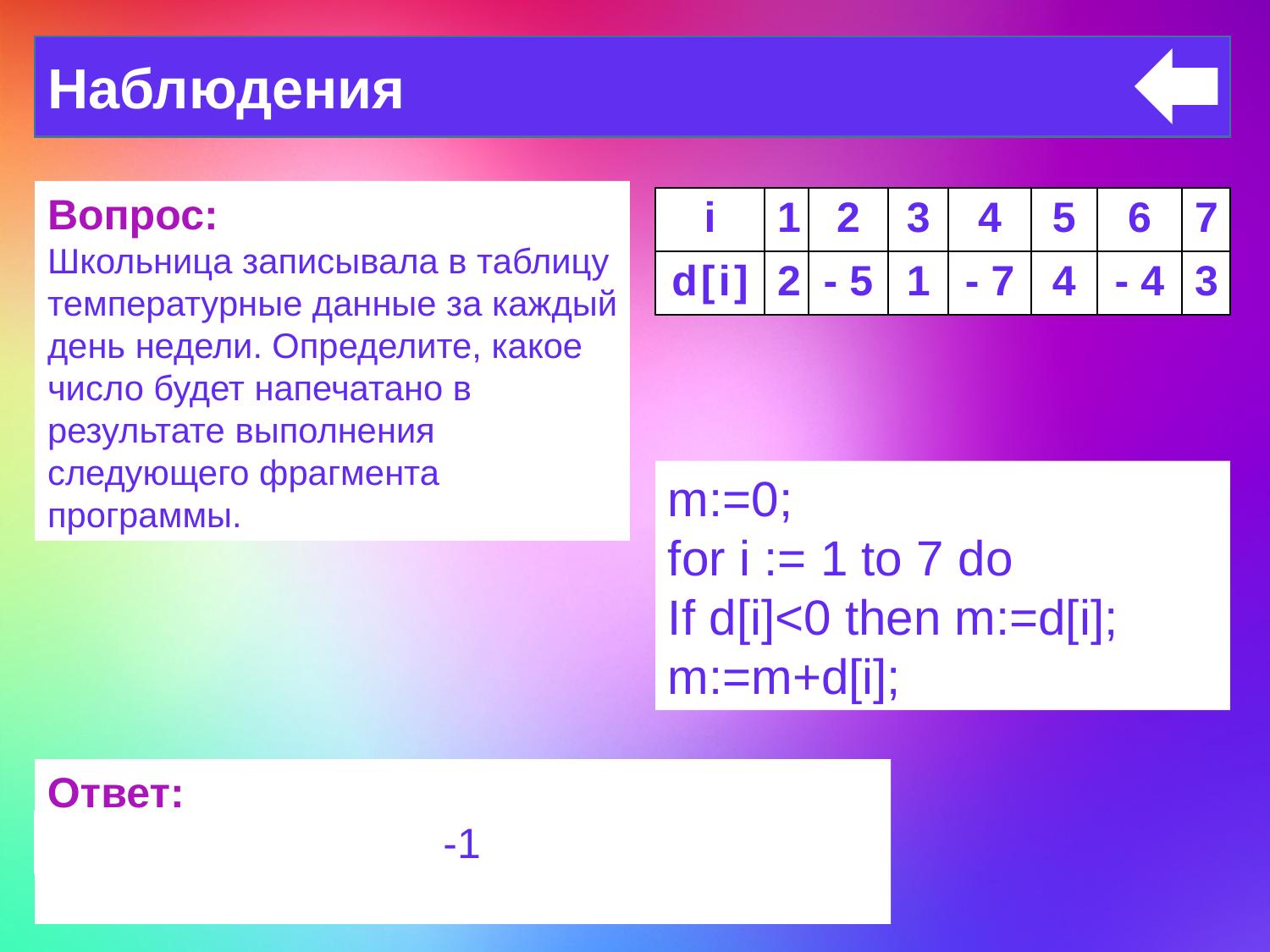

Наблюдения

Вопрос:
Школьница записывала в таблицу температурные данные за каждый день недели. Определите, какое число будет напечатано в результате выполнения следующего фрагмента программы.
| i | 1 | 2 | 3 | 4 | 5 | 6 | 7 |
| --- | --- | --- | --- | --- | --- | --- | --- |
| d[i] | 2 | - 5 | 1 | - 7 | 4 | - 4 | 3 |
m:=0;
for i := 1 to 7 do
If d[i]<0 then m:=d[i];
m:=m+d[i];
Ответ:

-1